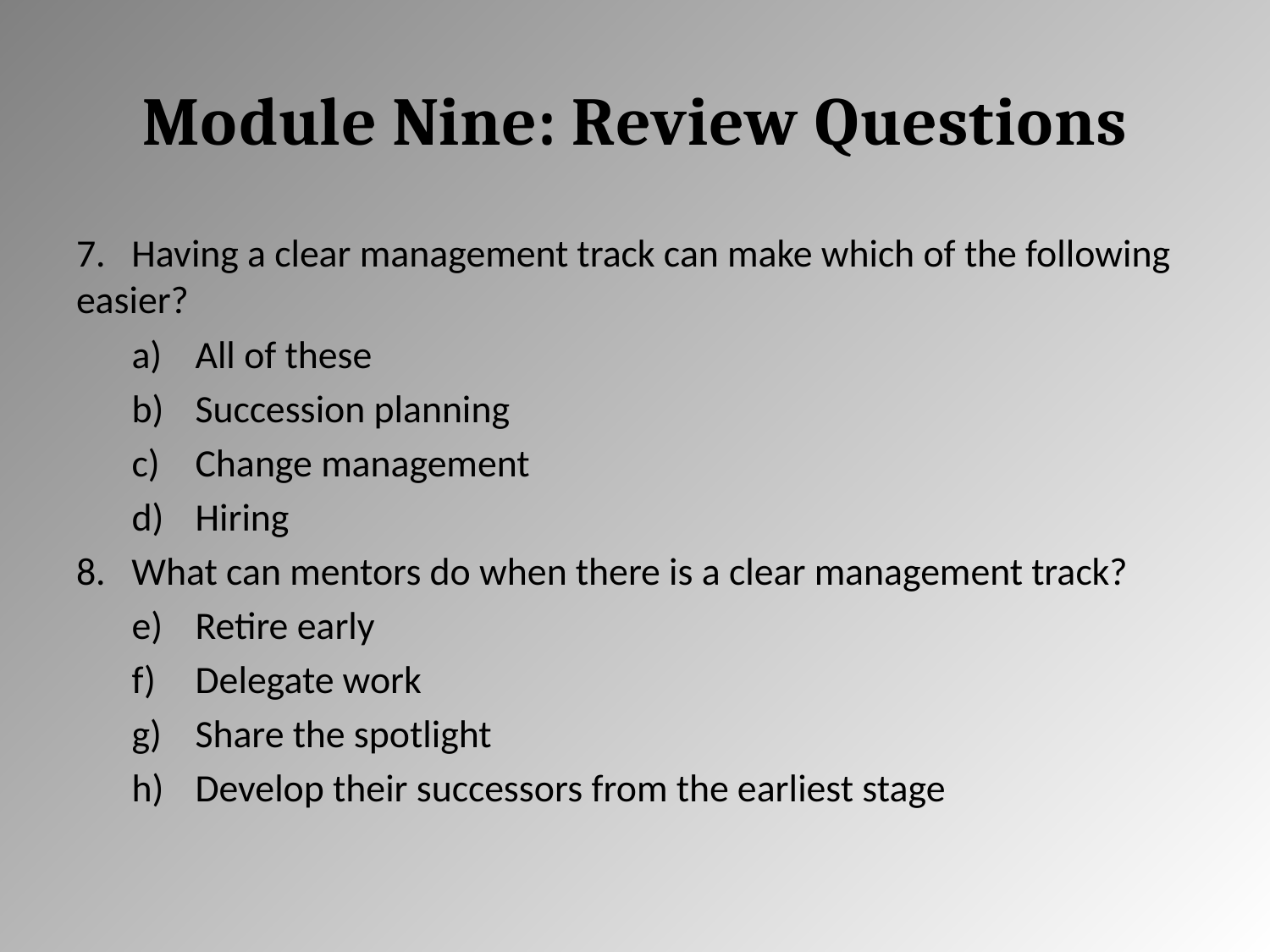

# Module Nine: Review Questions
7.   Having a clear management track can make which of the following easier?
All of these
Succession planning
Change management
Hiring
8.   What can mentors do when there is a clear management track?
Retire early
Delegate work
Share the spotlight
Develop their successors from the earliest stage